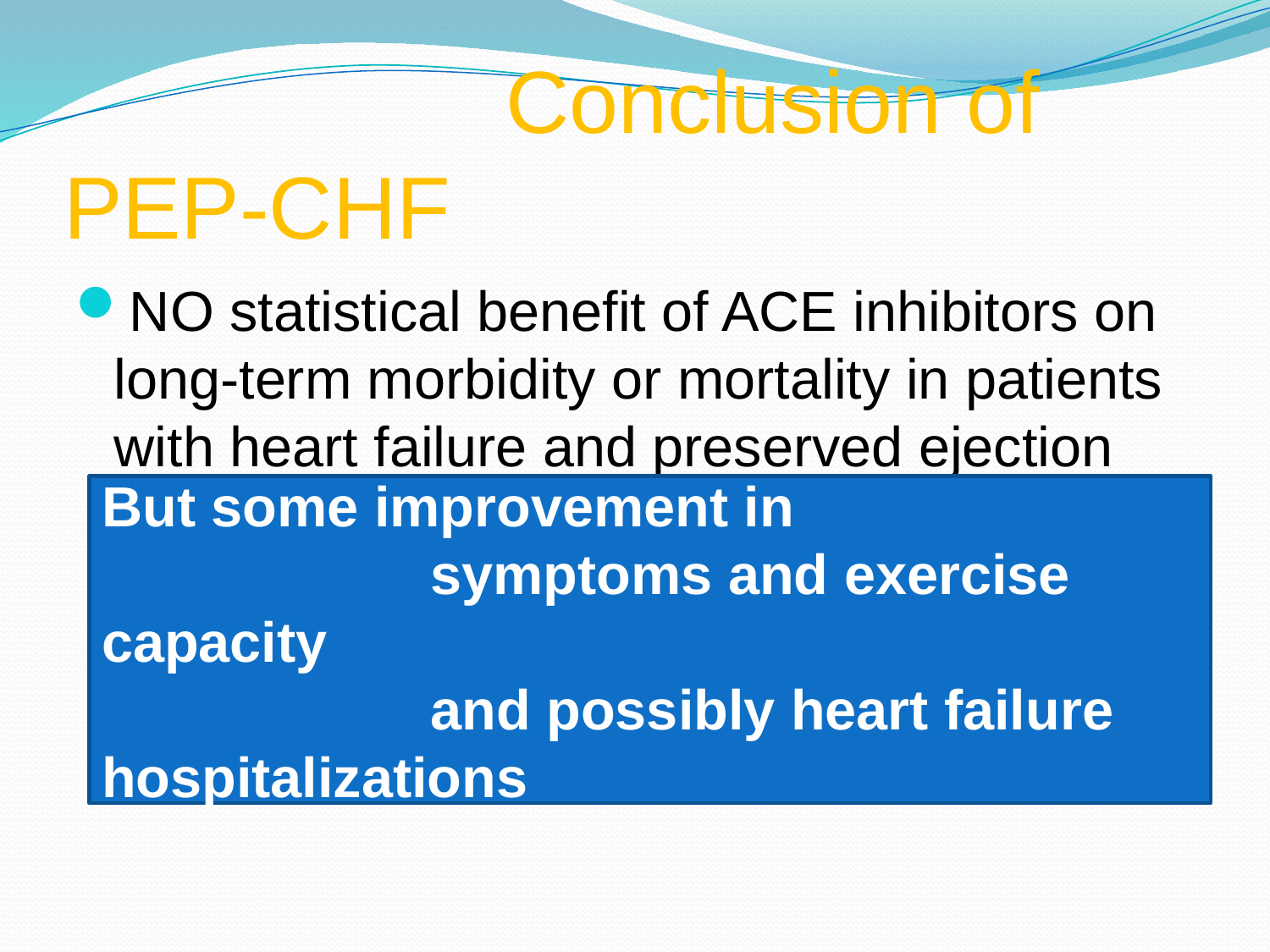

# Conclusion of PEP-CHF
NO statistical benefit of ACE inhibitors on long-term morbidity or mortality in patients with heart failure and preserved ejection fraction!!!

But some improvement in
                     symptoms and exercise capacity
                     and possibly heart failure hospitalizations